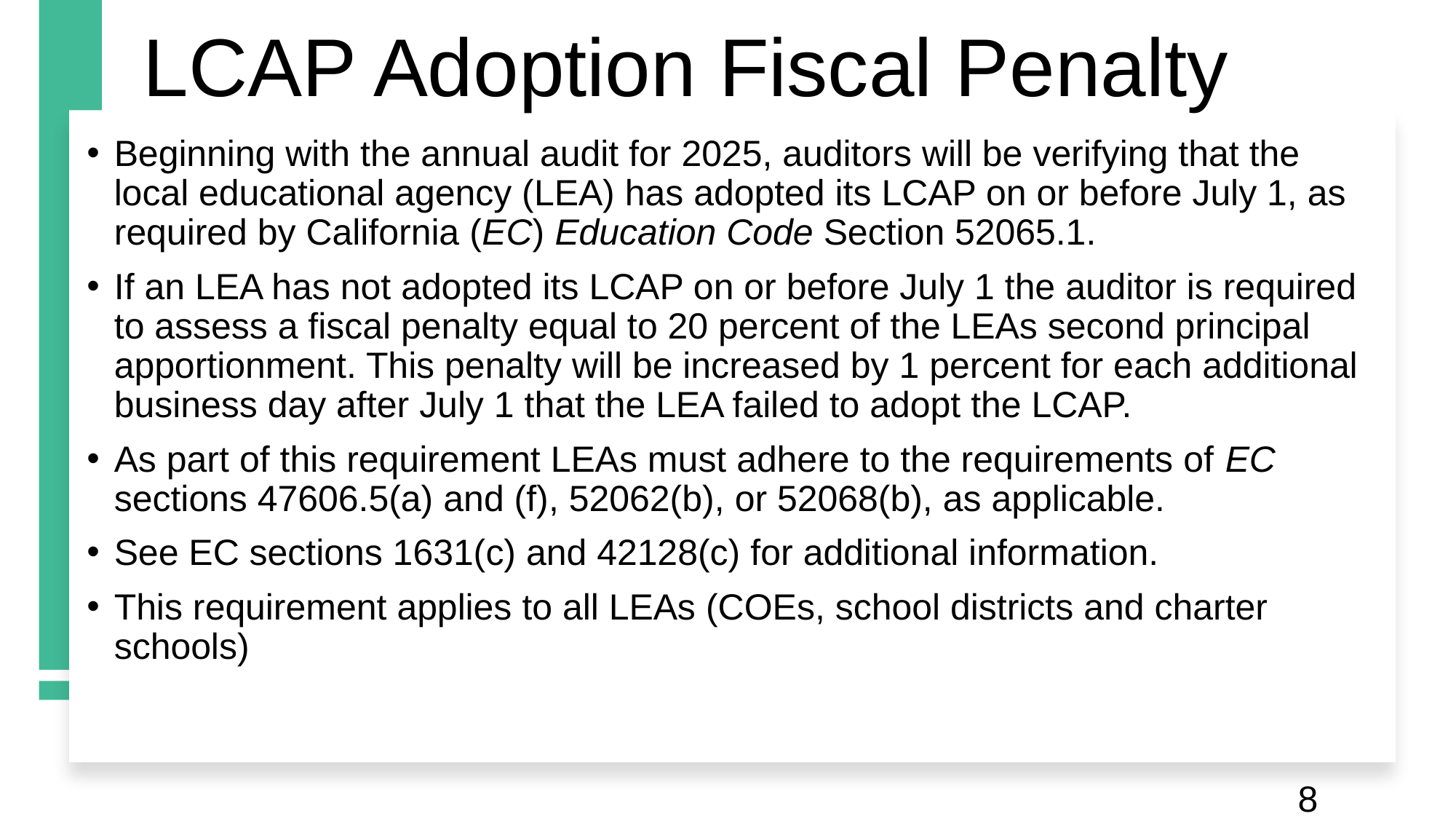

# LCAP Adoption Fiscal Penalty
Beginning with the annual audit for 2025, auditors will be verifying that the local educational agency (LEA) has adopted its LCAP on or before July 1, as required by California (EC) Education Code Section 52065.1.
If an LEA has not adopted its LCAP on or before July 1 the auditor is required to assess a fiscal penalty equal to 20 percent of the LEAs second principal apportionment. This penalty will be increased by 1 percent for each additional business day after July 1 that the LEA failed to adopt the LCAP.
As part of this requirement LEAs must adhere to the requirements of EC sections 47606.5(a) and (f), 52062(b), or 52068(b), as applicable.
See EC sections 1631(c) and 42128(c) for additional information.
This requirement applies to all LEAs (COEs, school districts and charter schools)

8